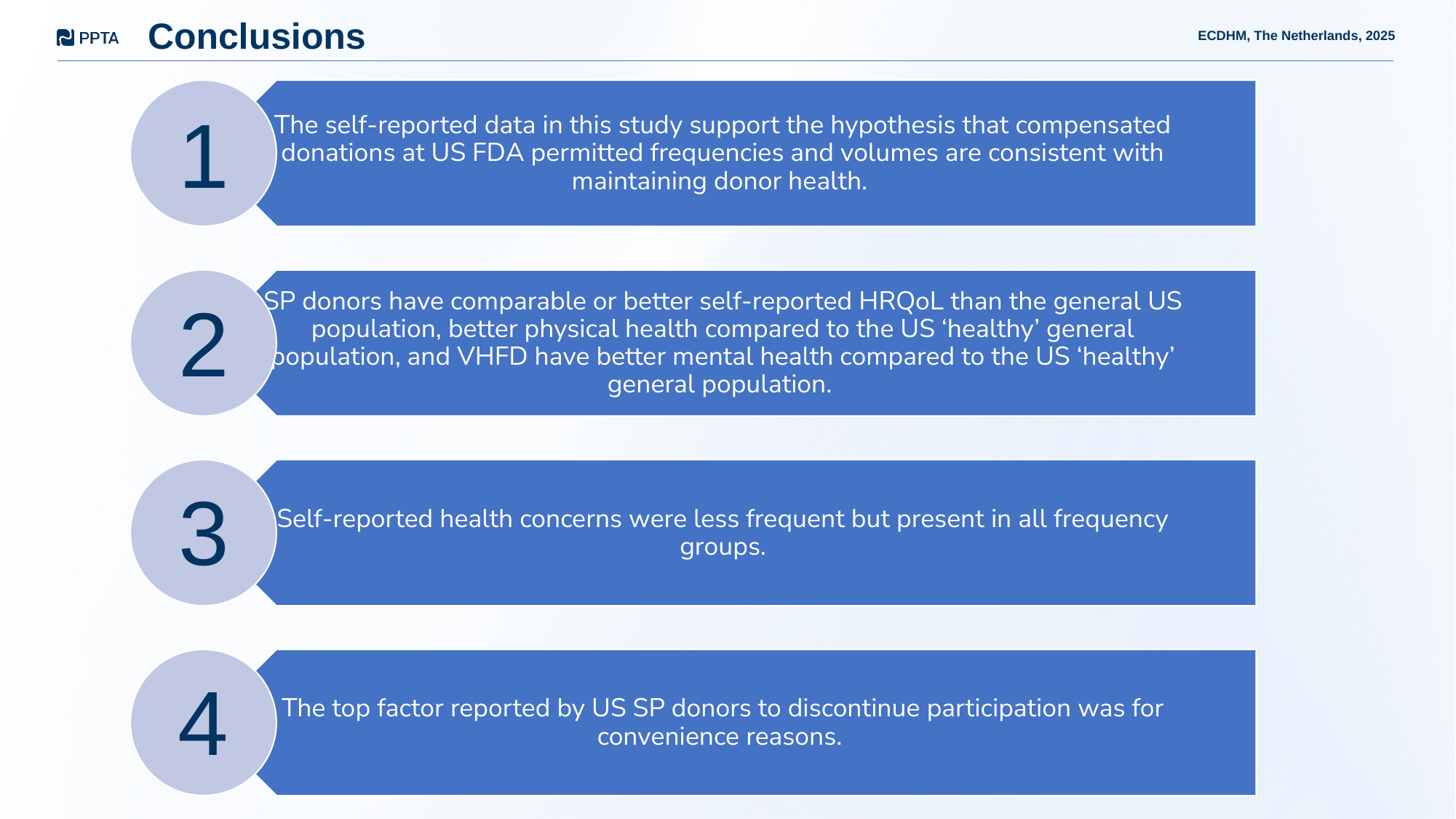

# Conclusions
ECDHM, The Netherlands, 2025

The self-reported data in this study support the hypothesis that compensated donations at US FDA permitted frequencies and volumes are consistent with maintaining donor health.
SP donors have comparable or better self-reported HRQoL than the general US population, better physical health compared to the US ‘healthy’ general population, and VHFD have better mental health compared to the US ‘healthy’ general population.
Self-reported health concerns were less frequent but present in all frequency groups.
The top factor reported by US SP donors to discontinue participation was for convenience reasons.
1

2
3
4